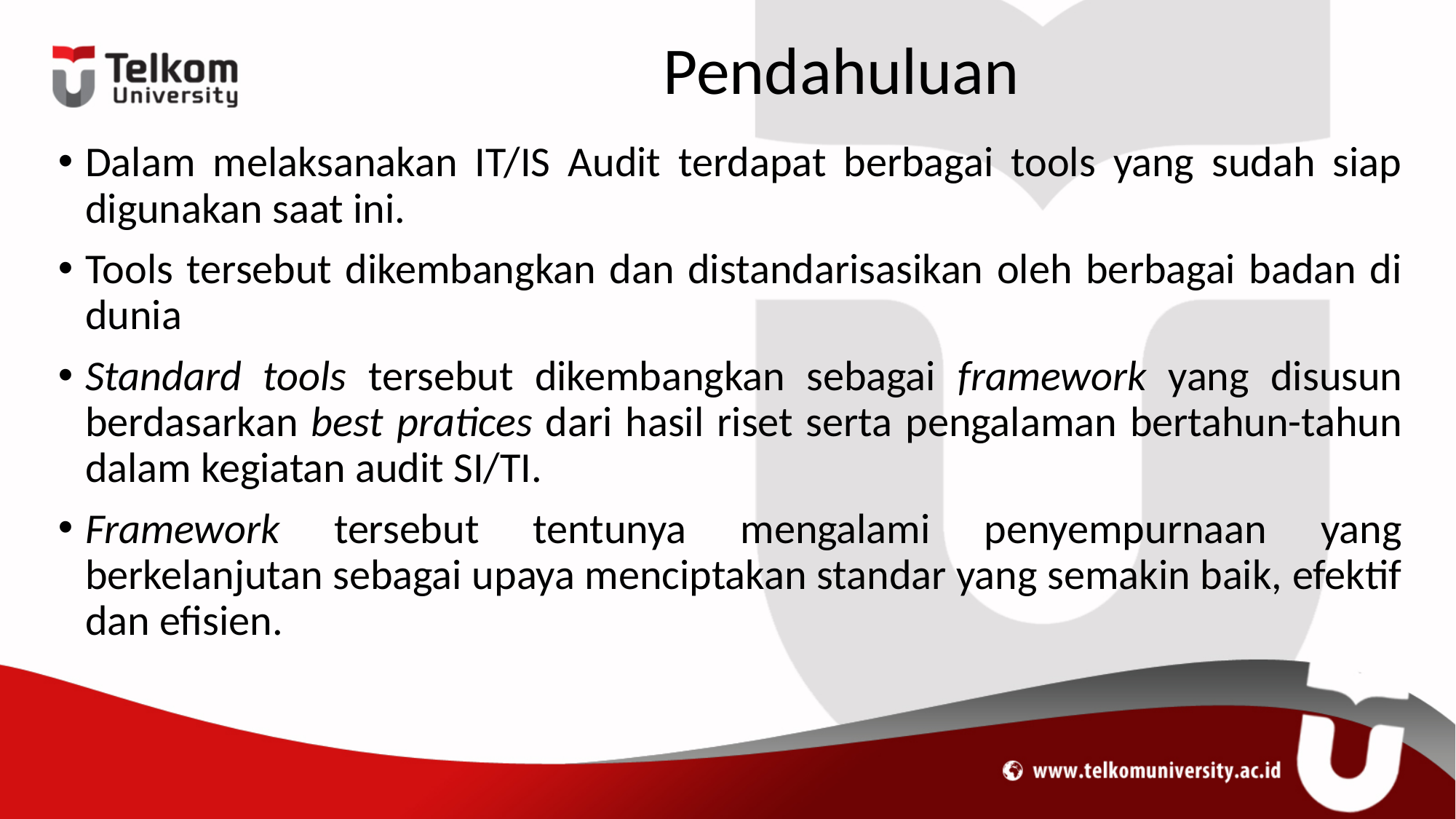

# Pendahuluan
Dalam melaksanakan IT/IS Audit terdapat berbagai tools yang sudah siap digunakan saat ini.
Tools tersebut dikembangkan dan distandarisasikan oleh berbagai badan di dunia
Standard tools tersebut dikembangkan sebagai framework yang disusun berdasarkan best pratices dari hasil riset serta pengalaman bertahun-tahun dalam kegiatan audit SI/TI.
Framework tersebut tentunya mengalami penyempurnaan yang berkelanjutan sebagai upaya menciptakan standar yang semakin baik, efektif dan efisien.